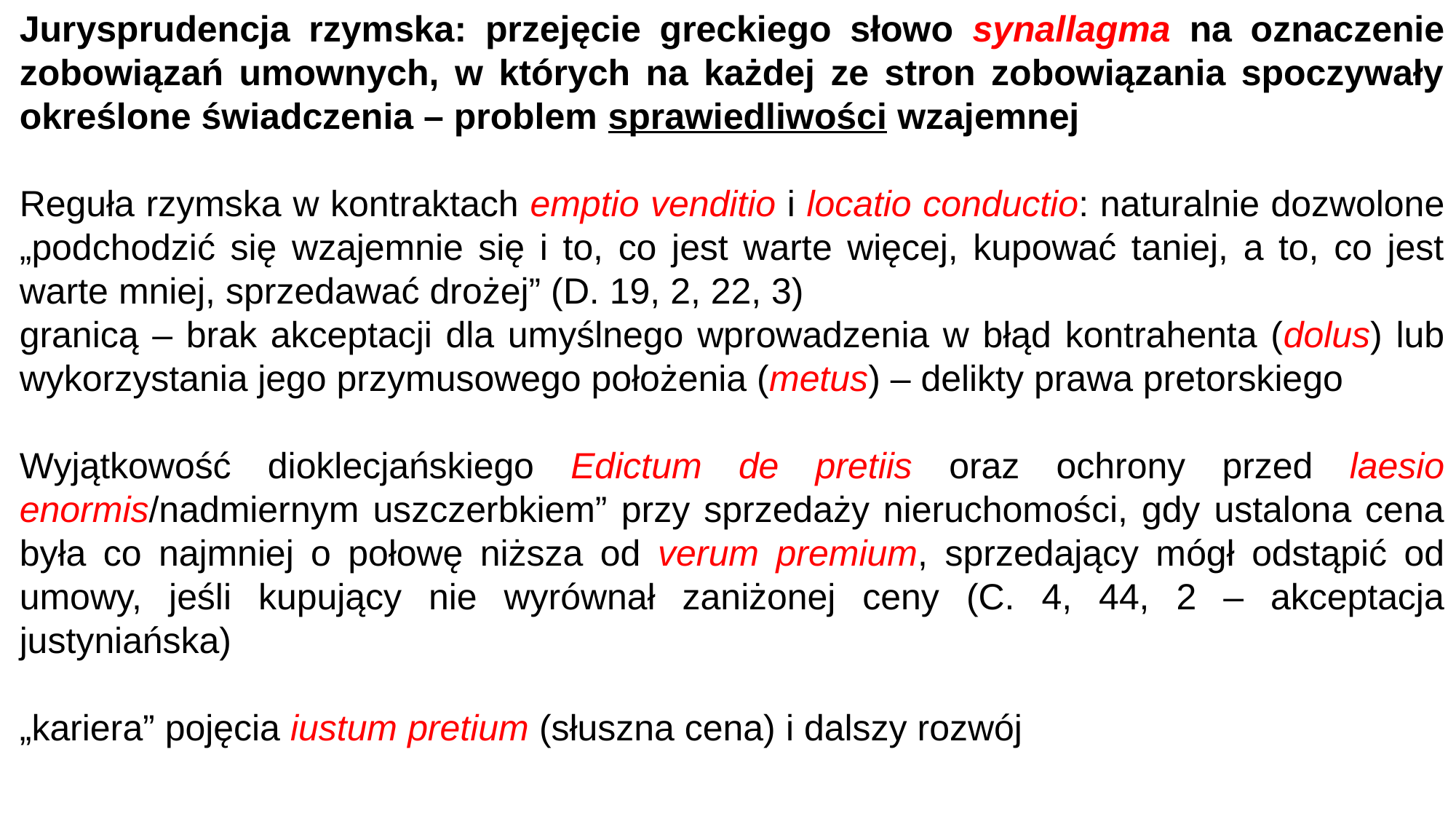

Jurysprudencja rzymska: przejęcie greckiego słowo synallagma na oznaczenie zobowiązań umownych, w których na każdej ze stron zobowiązania spoczywały określone świadczenia – problem sprawiedliwości wzajemnej

Reguła rzymska w kontraktach emptio venditio i locatio conductio: naturalnie dozwolone „podchodzić się wzajemnie się i to, co jest warte więcej, kupować taniej, a to, co jest warte mniej, sprzedawać drożej” (D. 19, 2, 22, 3)
granicą – brak akceptacji dla umyślnego wprowadzenia w błąd kontrahenta (dolus) lub wykorzystania jego przymusowego położenia (metus) – delikty prawa pretorskiego

Wyjątkowość dioklecjańskiego Edictum de pretiis oraz ochrony przed laesio enormis/nadmiernym uszczerbkiem” przy sprzedaży nieruchomości, gdy ustalona cena była co najmniej o połowę niższa od verum premium, sprzedający mógł odstąpić od umowy, jeśli kupujący nie wyrównał zaniżonej ceny (C. 4, 44, 2 – akceptacja justyniańska)

„kariera” pojęcia iustum pretium (słuszna cena) i dalszy rozwój